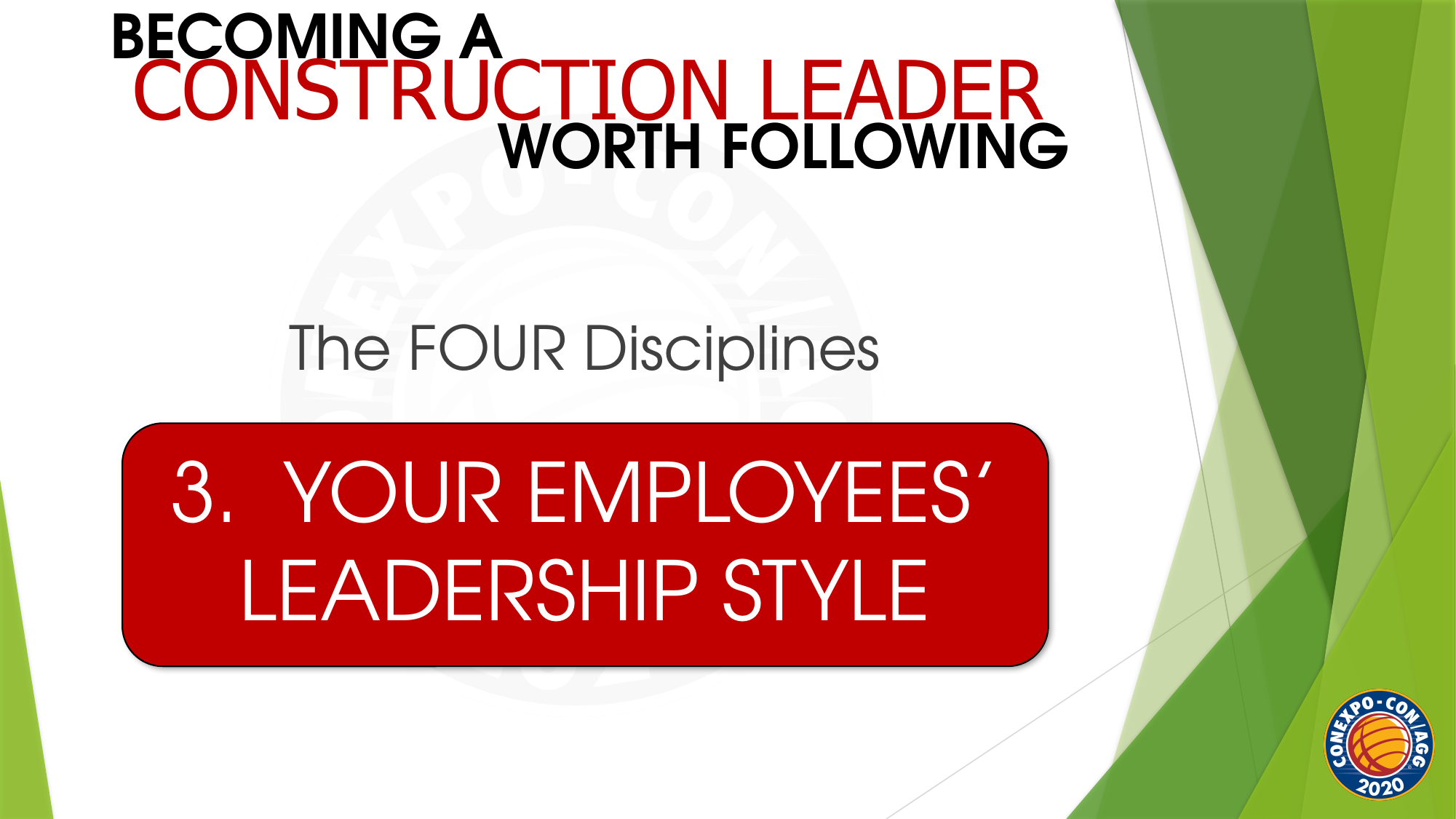

BECOMING A
CONSTRUCTION LEADER
WORTH FOLLOWING
The FOUR Disciplines
3.  YOUR EMPLOYEES’ LEADERSHIP STYLE